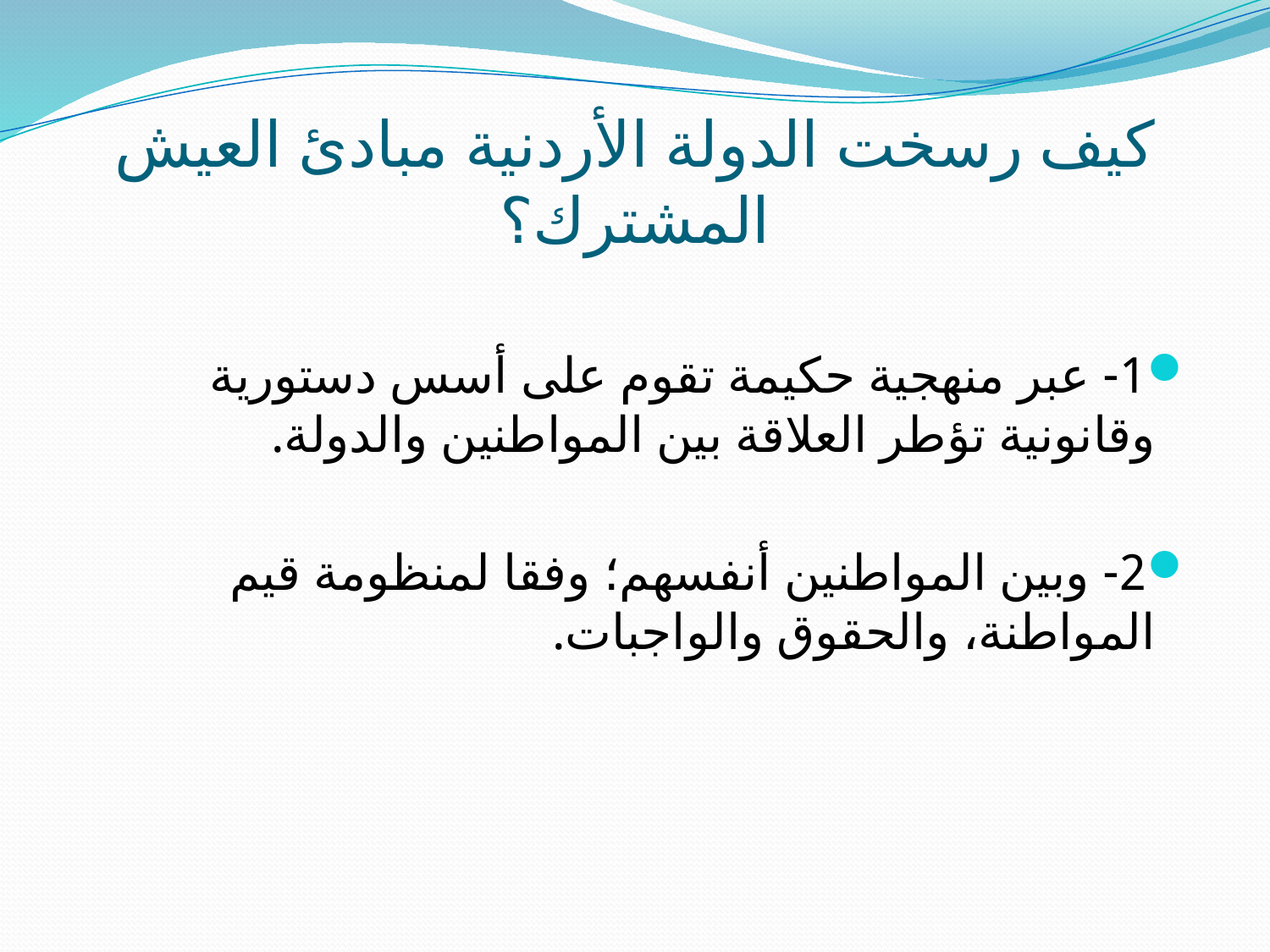

# كيف رسخت الدولة الأردنية مبادئ العيش المشترك؟

1- عبر منهجية حكيمة تقوم على أسس دستورية وقانونية تؤطر العلاقة بين المواطنين والدولة.

2- وبين المواطنين أنفسهم؛ وفقا لمنظومة قيم المواطنة، والحقوق والواجبات.